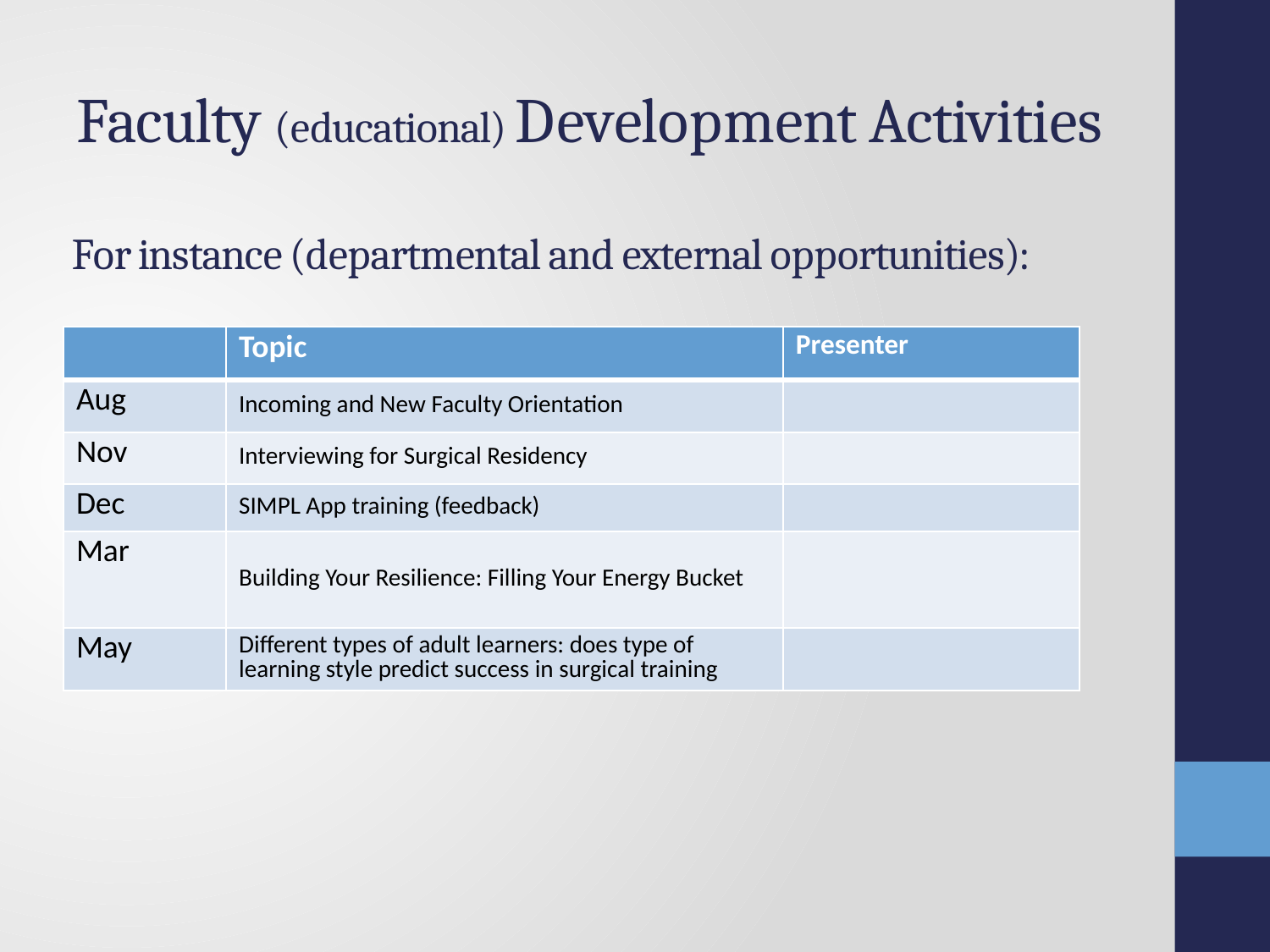

# Faculty (educational) Development Activities
For instance (departmental and external opportunities):

|  | Topic | Presenter |
| --- | --- | --- |
| Aug | Incoming and New Faculty Orientation |  |
| Nov | Interviewing for Surgical Residency |  |
| Dec | SIMPL App training (feedback) |  |
| Mar | Building Your Resilience: Filling Your Energy Bucket |  |
| May | Different types of adult learners: does type of learning style predict success in surgical training |  |